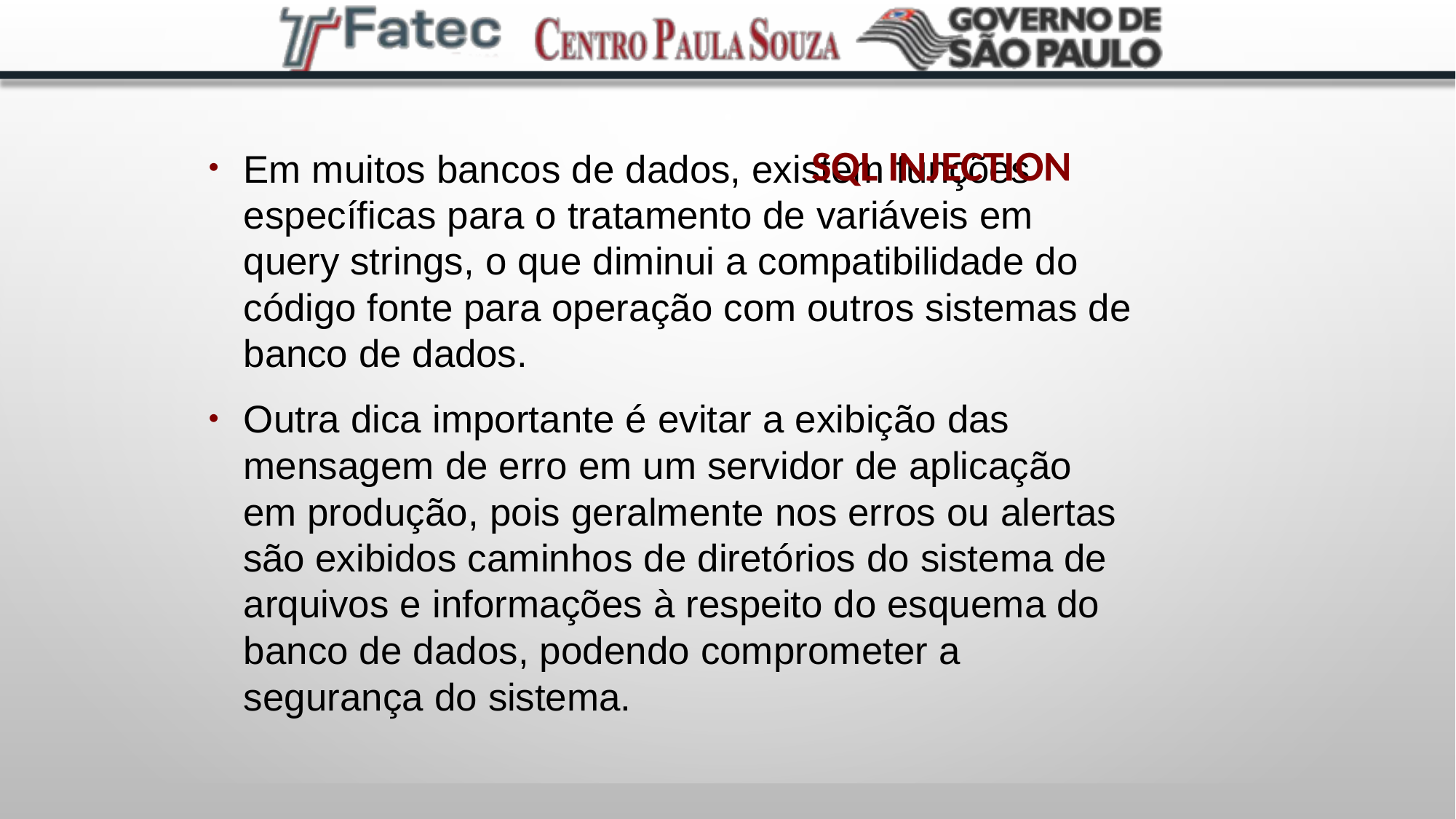

# SQL injection
Em muitos bancos de dados, existem funções específicas para o tratamento de variáveis em query strings, o que diminui a compatibilidade do código fonte para operação com outros sistemas de banco de dados.
Outra dica importante é evitar a exibição das mensagem de erro em um servidor de aplicação em produção, pois geralmente nos erros ou alertas são exibidos caminhos de diretórios do sistema de arquivos e informações à respeito do esquema do banco de dados, podendo comprometer a segurança do sistema.
●
●